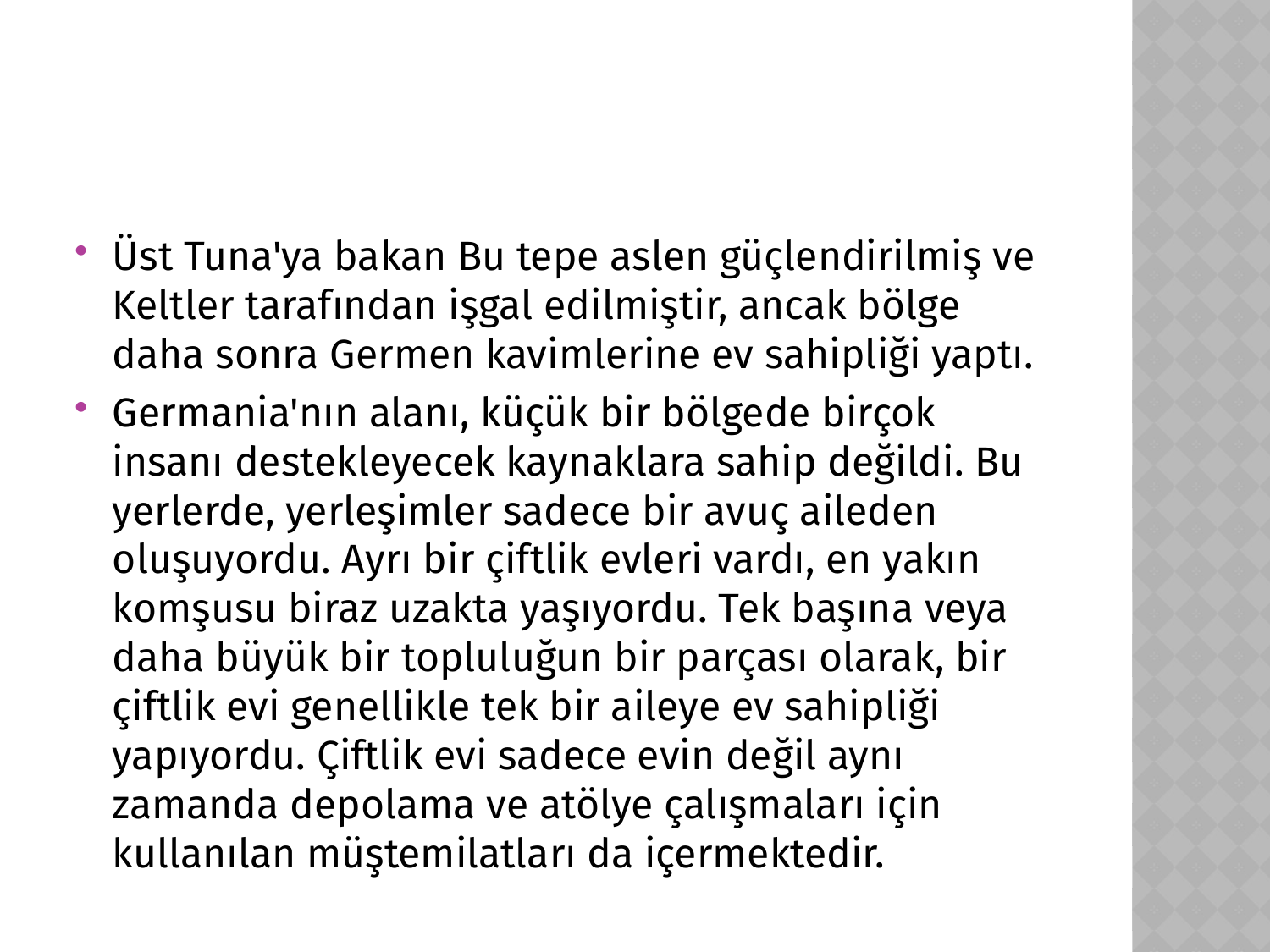

#
Üst Tuna'ya bakan Bu tepe aslen güçlendirilmiş ve Keltler tarafından işgal edilmiştir, ancak bölge daha sonra Germen kavimlerine ev sahipliği yaptı.
Germania'nın alanı, küçük bir bölgede birçok insanı destekleyecek kaynaklara sahip değildi. Bu yerlerde, yerleşimler sadece bir avuç aileden oluşuyordu. Ayrı bir çiftlik evleri vardı, en yakın komşusu biraz uzakta yaşıyordu. Tek başına veya daha büyük bir topluluğun bir parçası olarak, bir çiftlik evi genellikle tek bir aileye ev sahipliği yapıyordu. Çiftlik evi sadece evin değil aynı zamanda depolama ve atölye çalışmaları için kullanılan müştemilatları da içermektedir.